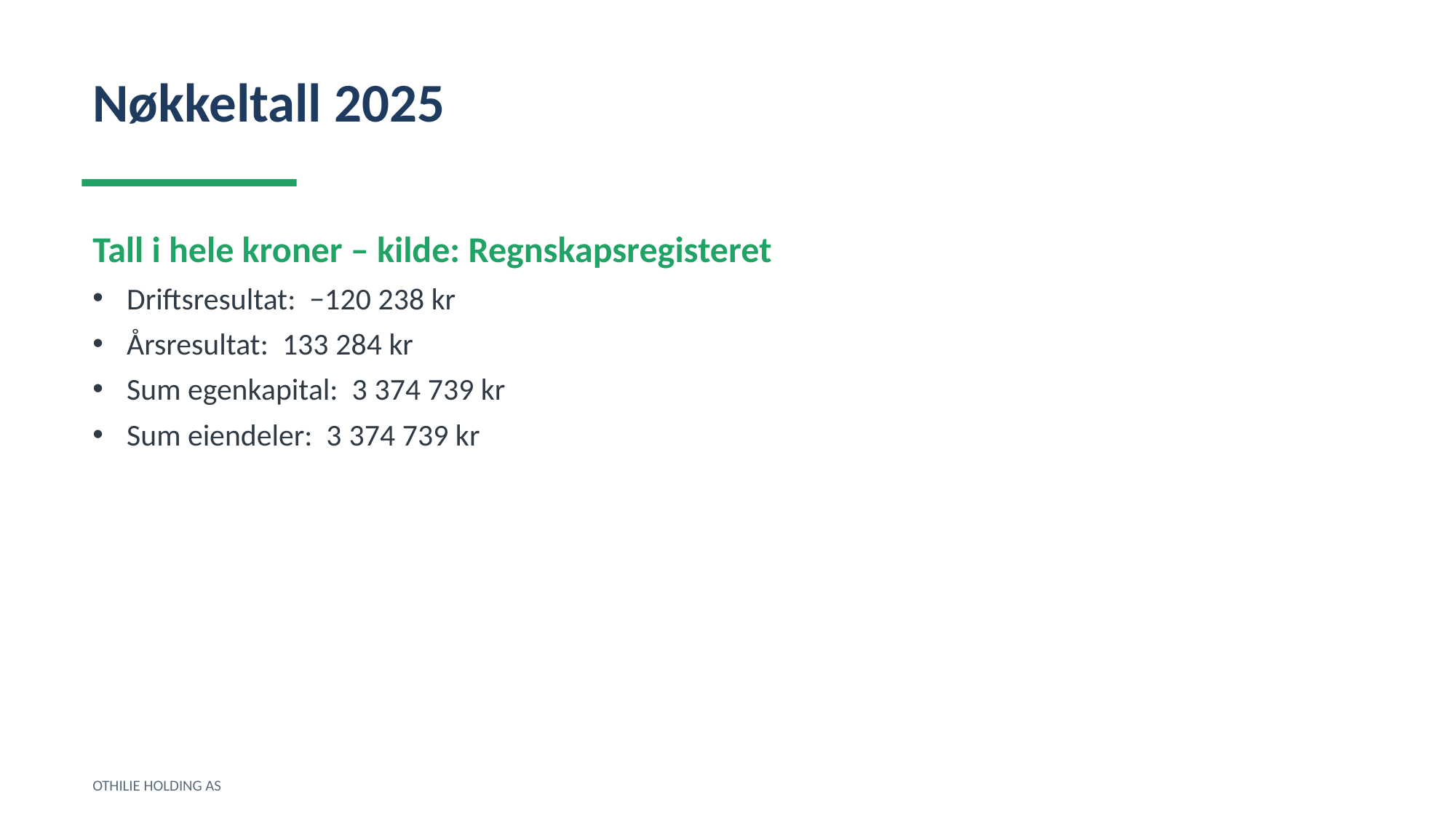

Nøkkeltall 2025

Tall i hele kroner – kilde: Regnskapsregisteret
Driftsresultat:  −120 238 kr
Årsresultat:  133 284 kr
Sum egenkapital:  3 374 739 kr
Sum eiendeler:  3 374 739 kr
OTHILIE HOLDING AS